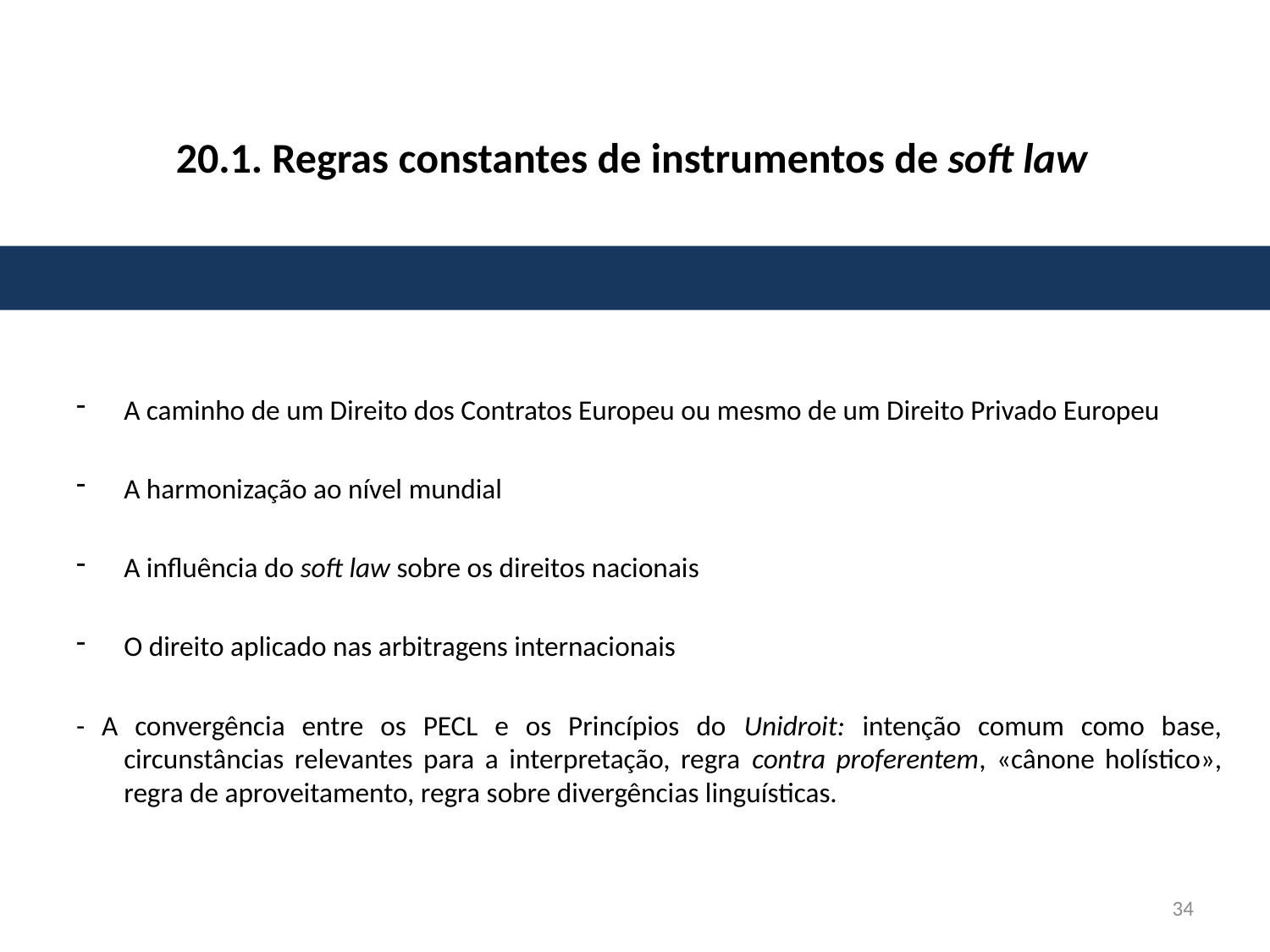

# 20.1. Regras constantes de instrumentos de soft law

A caminho de um Direito dos Contratos Europeu ou mesmo de um Direito Privado Europeu

A harmonização ao nível mundial

A influência do soft law sobre os direitos nacionais

O direito aplicado nas arbitragens internacionais

- A convergência entre os PECL e os Princípios do Unidroit: intenção comum como base, circunstâncias relevantes para a interpretação, regra contra proferentem, «cânone holístico», regra de aproveitamento, regra sobre divergências linguísticas.
34